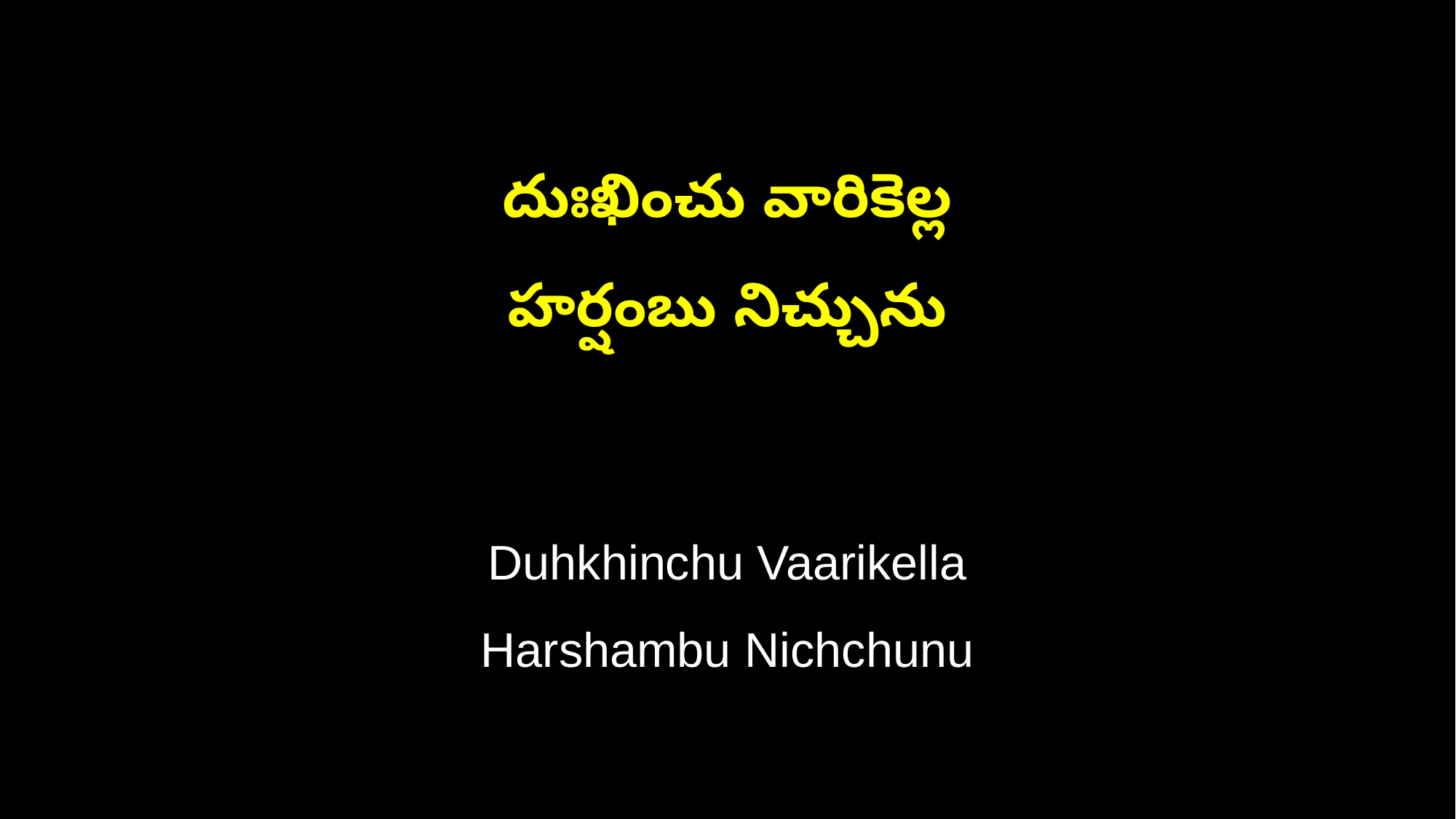

దుఃఖించు వారికెల్ల
హర్షంబు నిచ్చును
Duhkhinchu Vaarikella
Harshambu Nichchunu